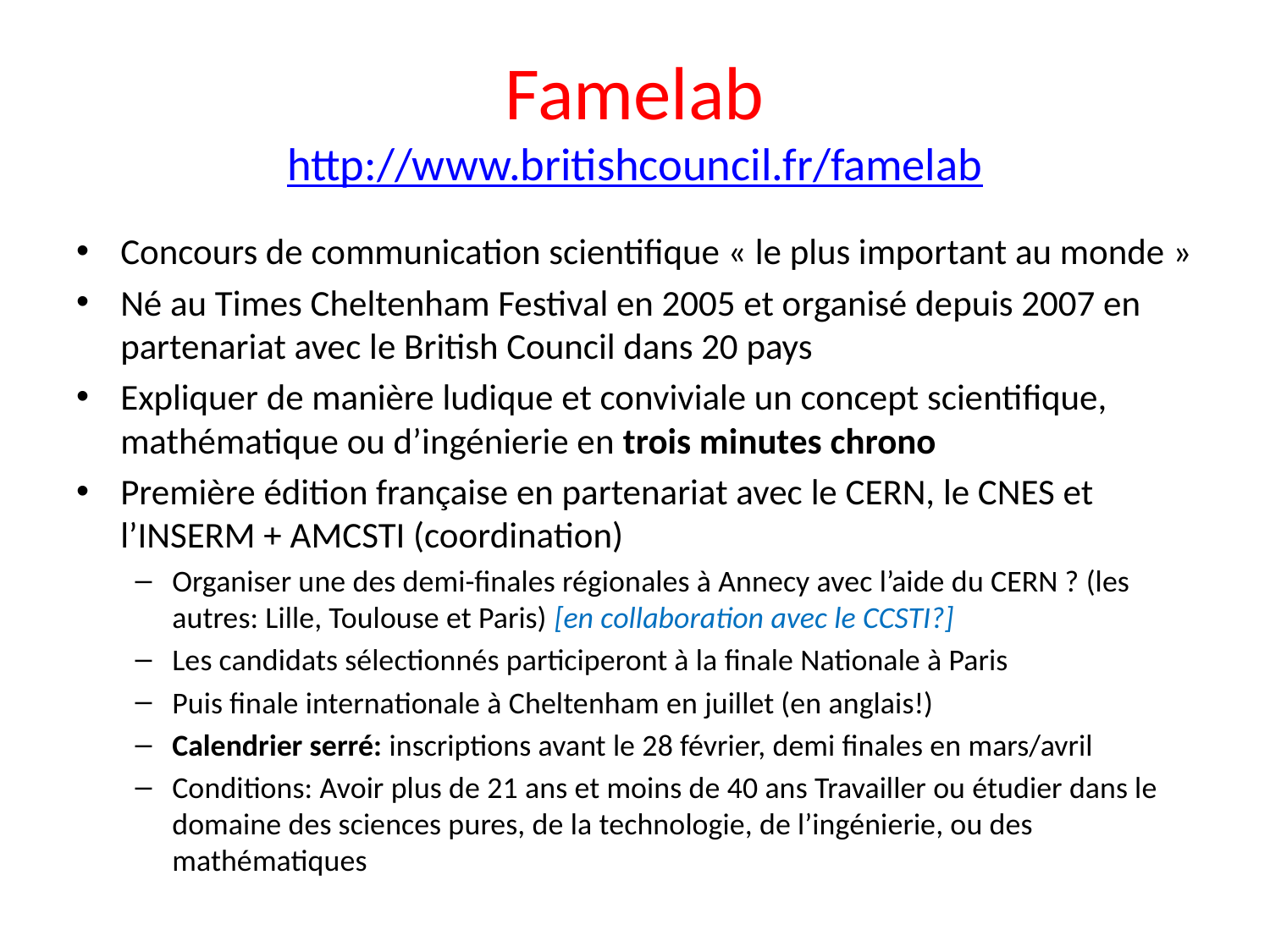

# Famelab http://www.britishcouncil.fr/famelab
Concours de communication scientifique « le plus important au monde »
Né au Times Cheltenham Festival en 2005 et organisé depuis 2007 en partenariat avec le British Council dans 20 pays
Expliquer de manière ludique et conviviale un concept scientifique, mathématique ou d’ingénierie en trois minutes chrono
Première édition française en partenariat avec le CERN, le CNES et l’INSERM + AMCSTI (coordination)
Organiser une des demi-finales régionales à Annecy avec l’aide du CERN ? (les autres: Lille, Toulouse et Paris) [en collaboration avec le CCSTI?]
Les candidats sélectionnés participeront à la finale Nationale à Paris
Puis finale internationale à Cheltenham en juillet (en anglais!)
Calendrier serré: inscriptions avant le 28 février, demi finales en mars/avril
Conditions: Avoir plus de 21 ans et moins de 40 ans Travailler ou étudier dans le domaine des sciences pures, de la technologie, de l’ingénierie, ou des mathématiques